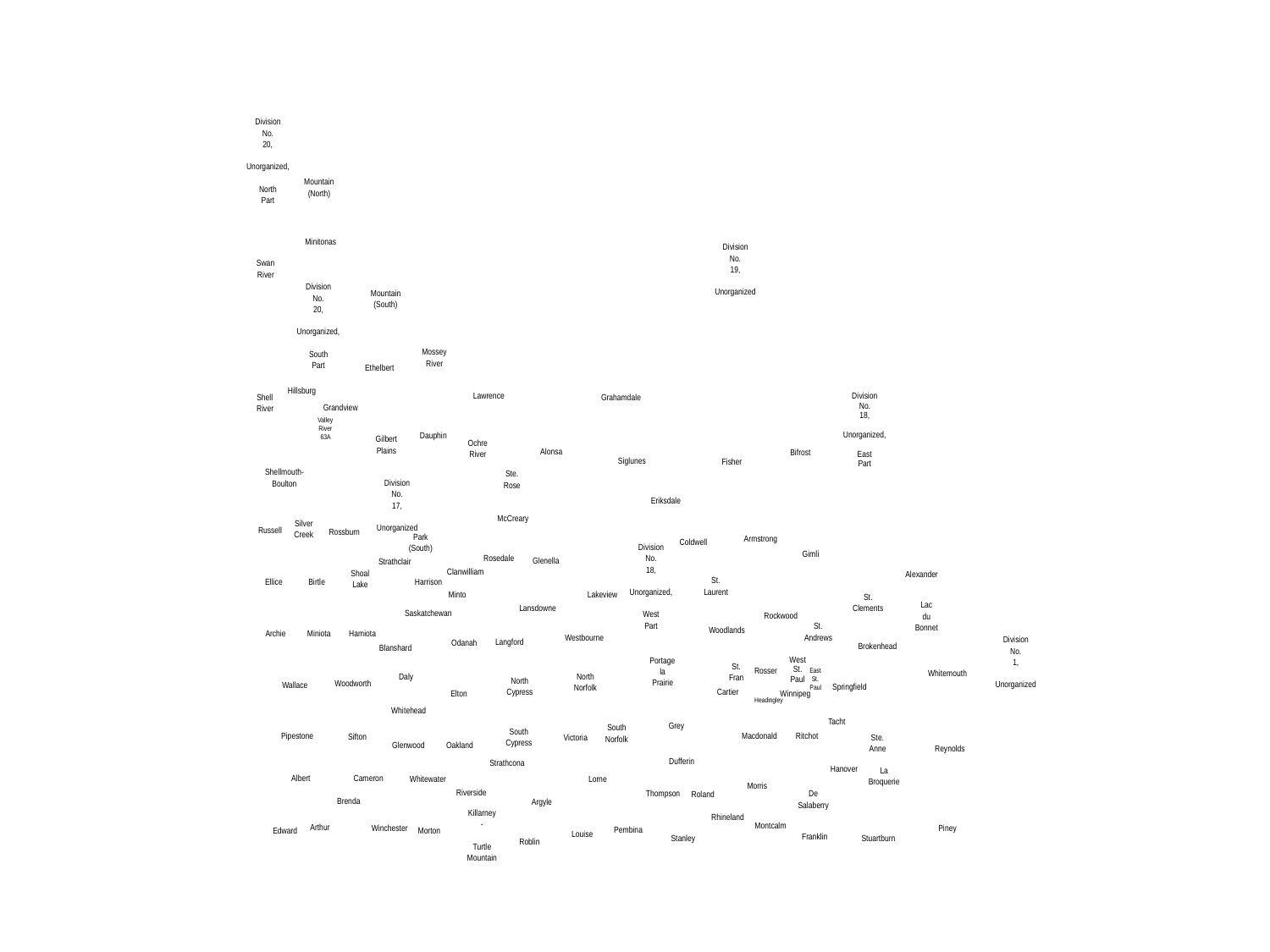

Division
No.
20,
Unorganized,
Mountain
North
(North)
Part
Minitonas
Division
No.
Swan
19,
River
Division
Unorganized
Mountain
No.
(South)
20,
Unorganized,
Mossey
South
River
Part
Ethelbert
Hillsburg
Division
Lawrence
Shell
Grahamdale
No.
Grandview
River
18,
Valley
River
Unorganized,
Dauphin
63A
Gilbert
Ochre
Plains
Alonsa
Bifrost
River
East
Siglunes
Fisher
Part
Shellmouth-
Ste.
Division
Boulton
Rose
No.
Eriksdale
17,
McCreary
Silver
Unorganized
Russell
Rossburn
Creek
Park
Armstrong
Coldwell
Division
(South)
Gimli
No.
Rosedale
Glenella
Strathclair
18,
Clanwilliam
Shoal
Alexander
St.
Ellice
Birtle
Harrison
Lake
Unorganized,
Laurent
Minto
Lakeview
St.
Lac
Lansdowne
Clements
Saskatchewan
West
Rockwood
du
Part
St.
Bonnet
Woodlands
Miniota
Archie
Hamiota
Andrews
Westbourne
Division
Langford
Odanah
Brokenhead
Blanshard
No.
West
Portage
1,
St.
St.
Rosser
la
East
Whitemouth
Daly
North
Fran
Paul
St.
North
Prairie
Woodworth
Unorganized
Wallace
Springfield
Norfolk
Paul
Cypress
Cartier
Winnipeg
Elton
Headingley
Whitehead
Tacht
Grey
South
South
Macdonald
Pipestone
Ritchot
Sifton
Victoria
Ste.
Norfolk
Cypress
Glenwood
Oakland
Anne
Reynolds
Dufferin
Strathcona
Hanover
La
Albert
Cameron
Whitewater
Lorne
Broquerie
Morris
Riverside
Thompson
De
Roland
Brenda
Argyle
Salaberry
Killarney
Rhineland
-
Montcalm
Arthur
Piney
Winchester
Pembina
Edward
Morton
Louise
Franklin
Stuartburn
Stanley
Roblin
Turtle
Mountain